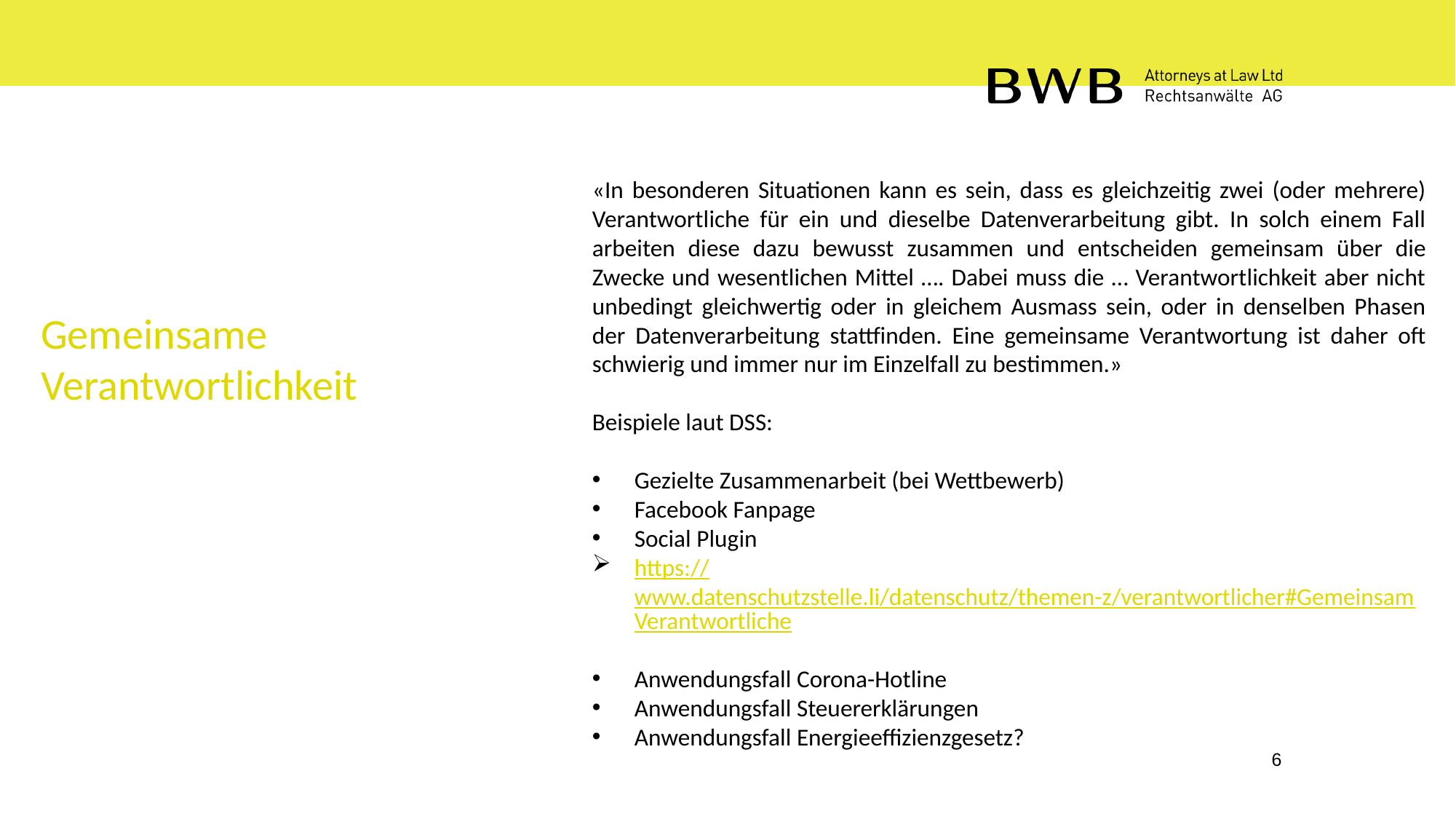

«In besonderen Situationen kann es sein, dass es gleichzeitig zwei (oder mehrere) Verantwortliche für ein und dieselbe Datenverarbeitung gibt. In solch einem Fall arbeiten diese dazu bewusst zusammen und entscheiden gemeinsam über die Zwecke und wesentlichen Mittel …. Dabei muss die … Verantwortlichkeit aber nicht unbedingt gleichwertig oder in gleichem Ausmass sein, oder in denselben Phasen der Datenverarbeitung stattfinden. Eine gemeinsame Verantwortung ist daher oft schwierig und immer nur im Einzelfall zu bestimmen.»

Beispiele laut DSS:

Gezielte Zusammenarbeit (bei Wettbewerb)
Facebook Fanpage
Social Plugin
https://www.datenschutzstelle.li/datenschutz/themen-z/verantwortlicher#GemeinsamVerantwortliche

Anwendungsfall Corona-Hotline
Anwendungsfall Steuererklärungen
Anwendungsfall Energieeffizienzgesetz?

Gemeinsame Verantwortlichkeit